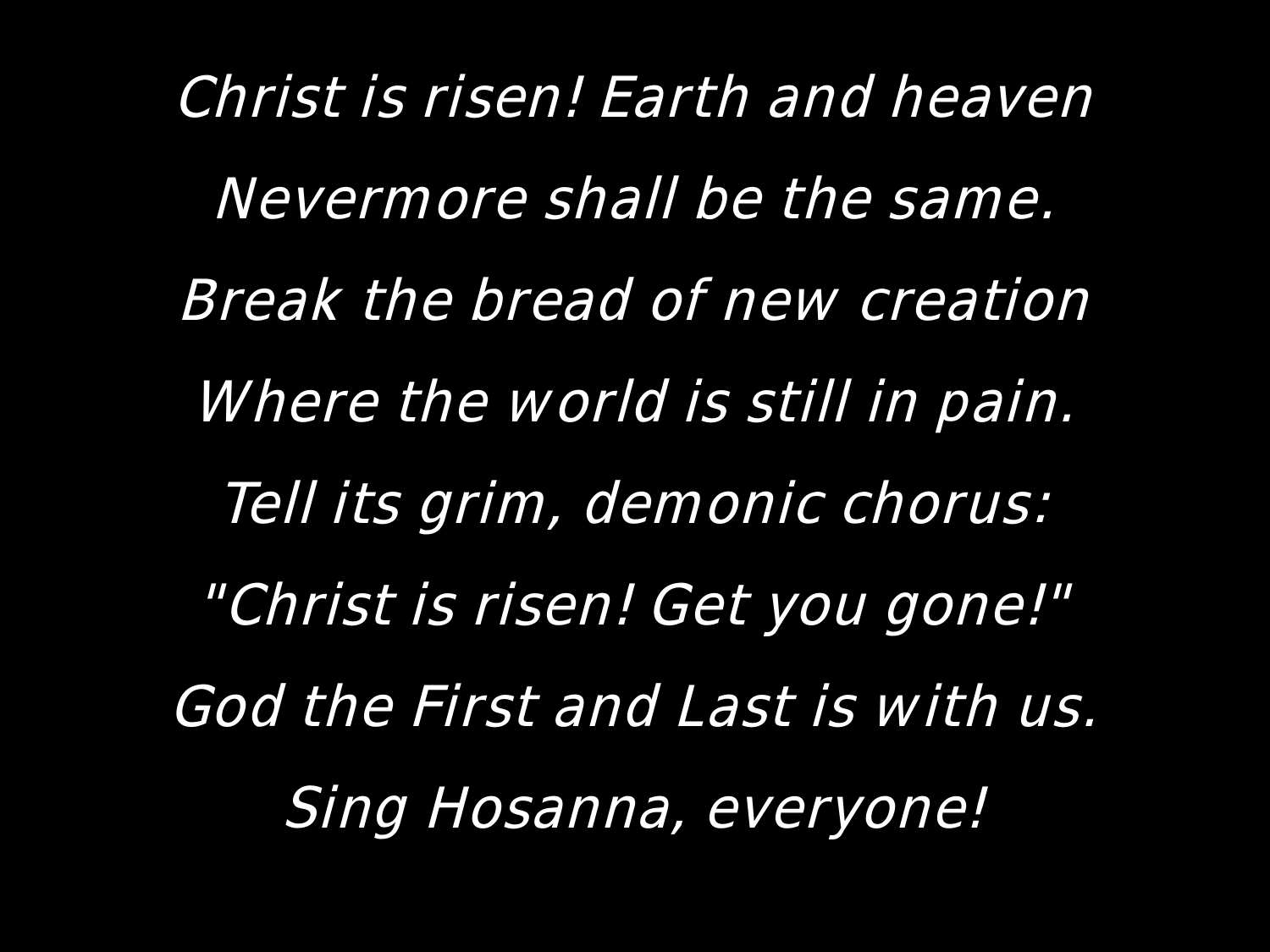

Christ is risen! Earth and heaven
Nevermore shall be the same.
Break the bread of new creation
Where the world is still in pain.
Tell its grim, demonic chorus:
"Christ is risen! Get you gone!"
God the First and Last is with us.
Sing Hosanna, everyone!